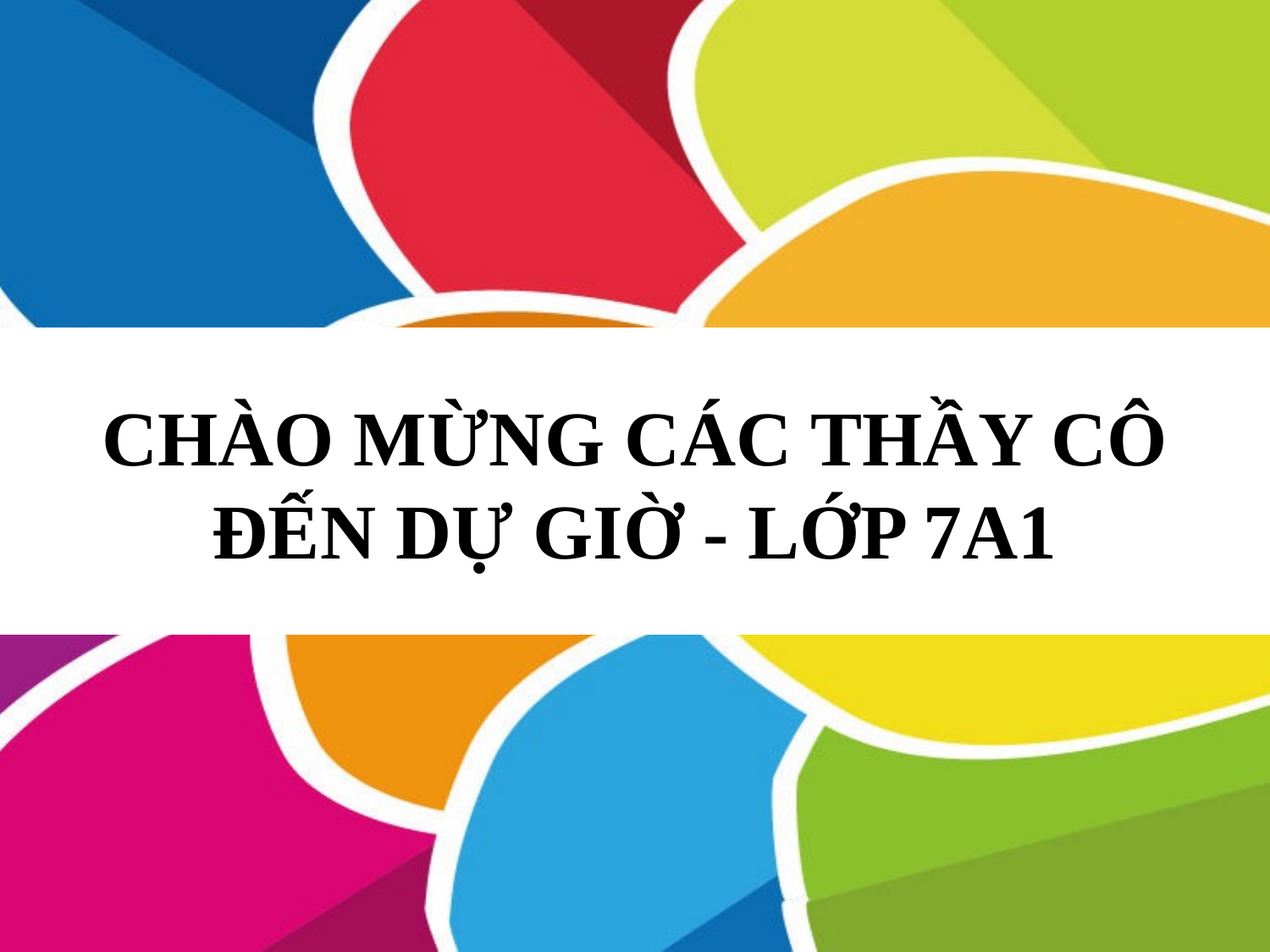

# CHÀO MỪNG CÁC THẦY CÔ ĐẾN DỰ GIỜ - LỚP 7A1